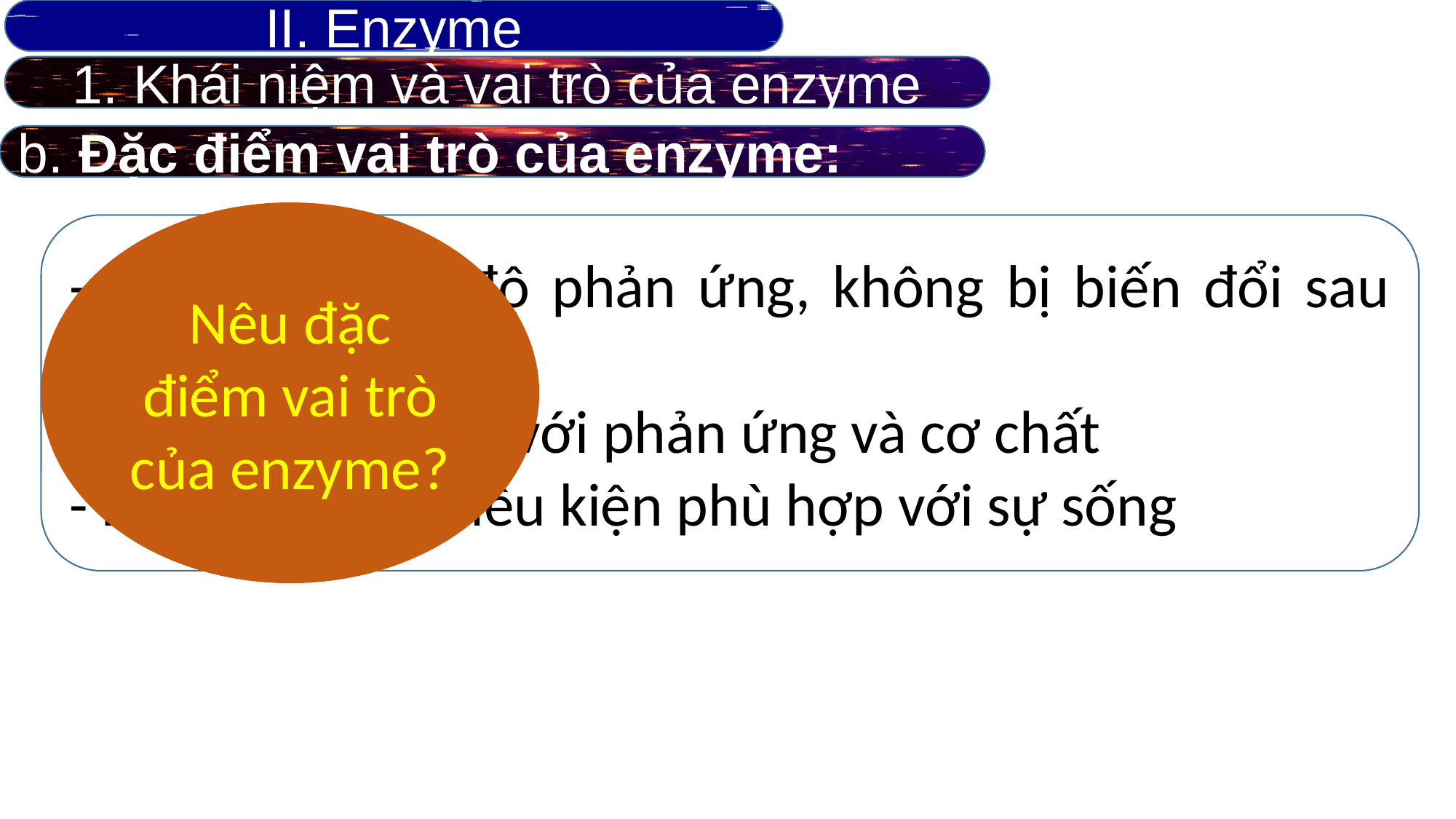

II. Enzyme
1. Khái niệm và vai trò của enzyme
b. Đặc điểm vai trò của enzyme:
Nêu đặc điểm vai trò của enzyme?
- Làm tăng tốc độ phản ứng, không bị biến đổi sau phản ứng.
- Có tính đặc hiệu với phản ứng và cơ chất
- Diễn ra trong điều kiện phù hợp với sự sống